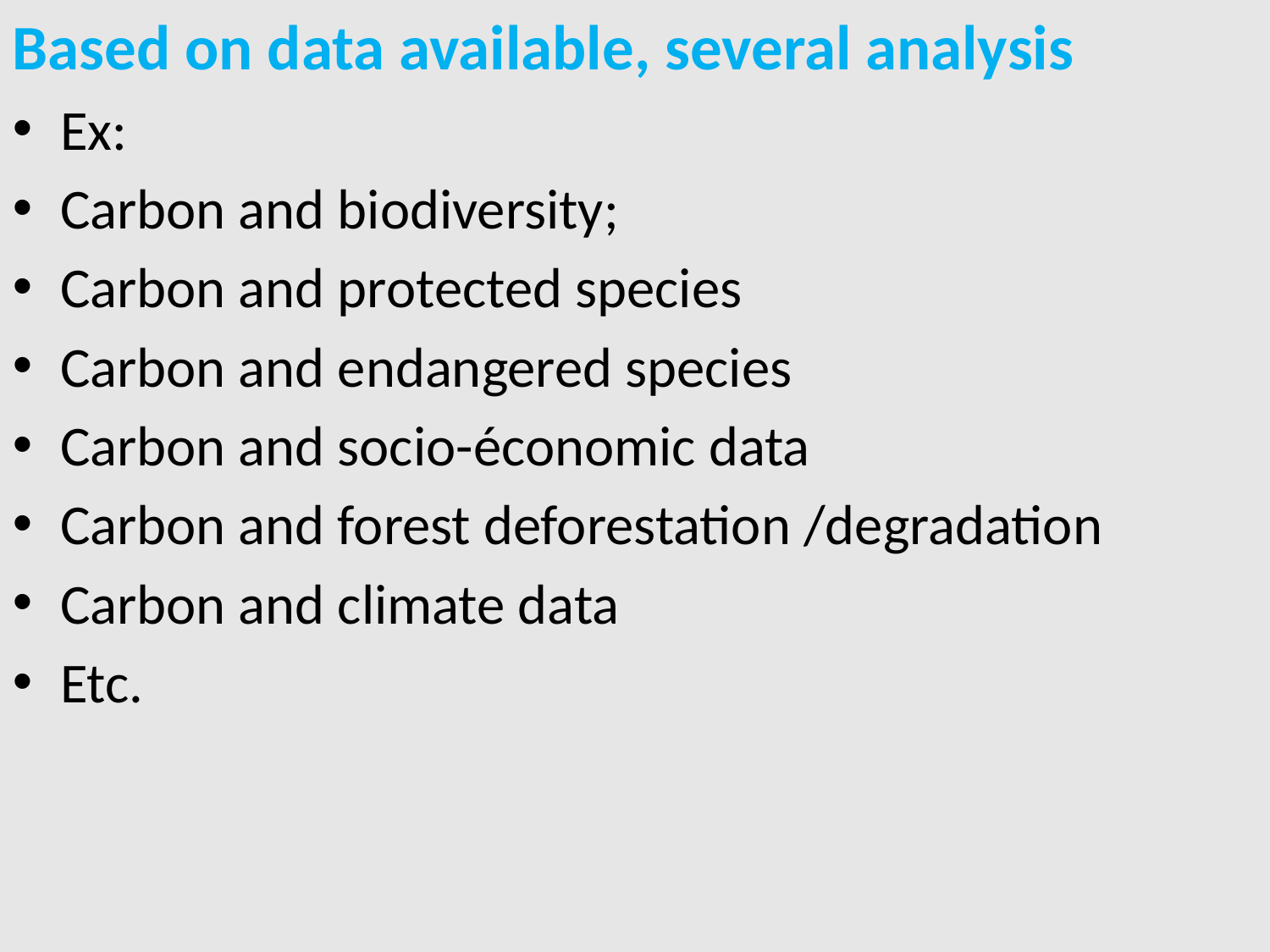

Based on data available, several analysis
Ex:
Carbon and biodiversity;
Carbon and protected species
Carbon and endangered species
Carbon and socio-économic data
Carbon and forest deforestation /degradation
Carbon and climate data
Etc.